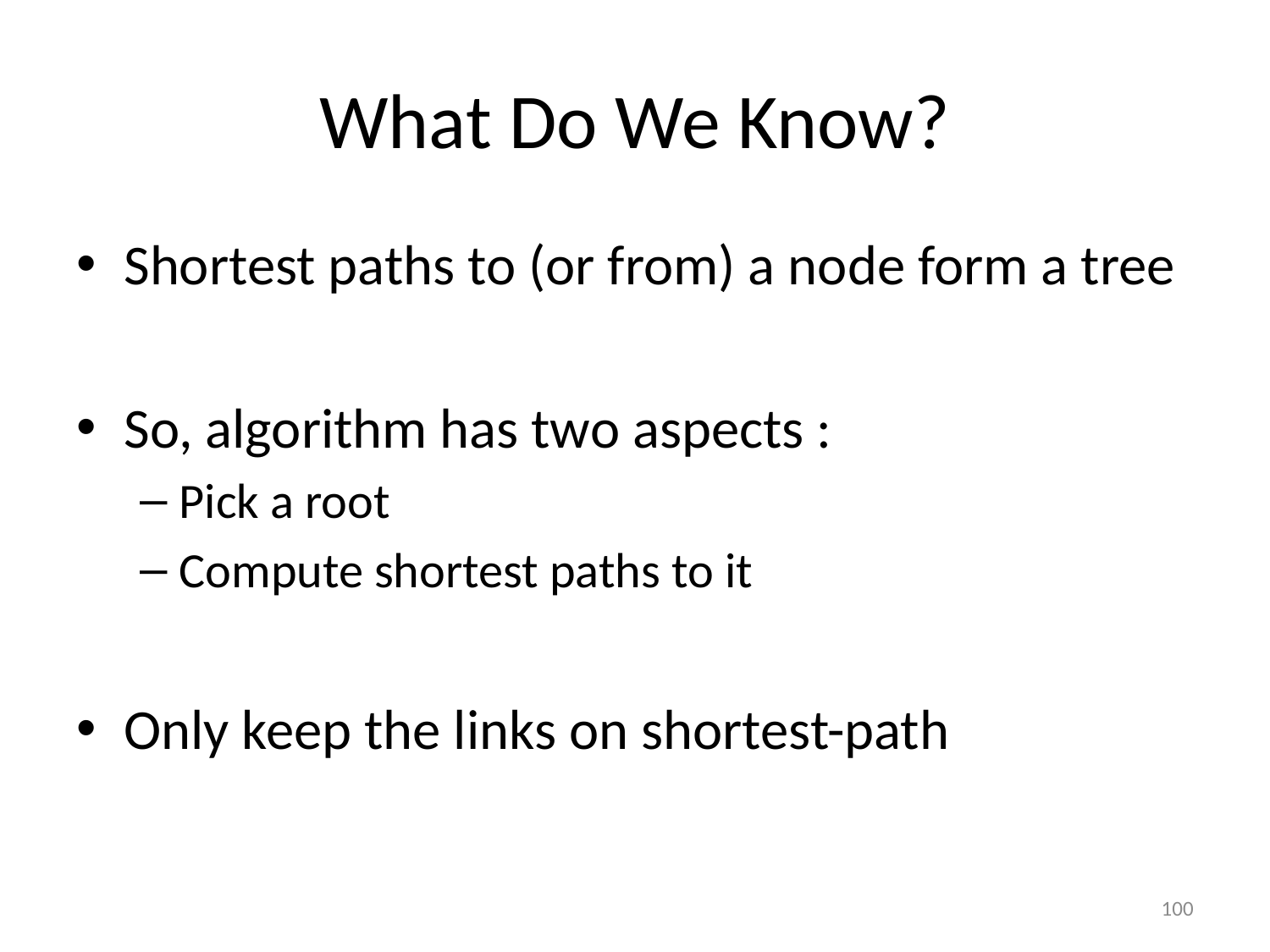

# What Do We Know?
Shortest paths to (or from) a node form a tree

So, algorithm has two aspects :
Pick a root
Compute shortest paths to it

Only keep the links on shortest-path

100